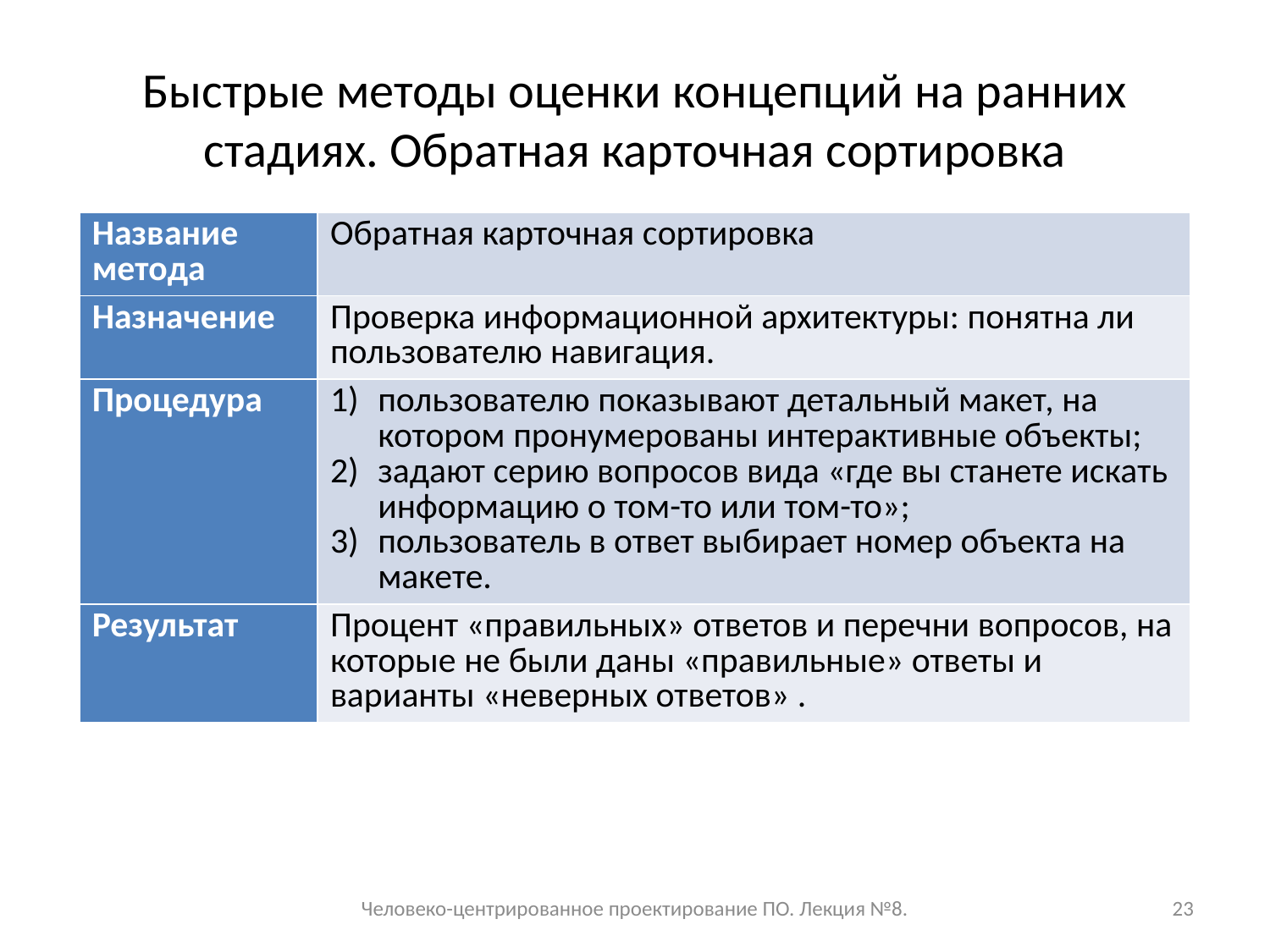

# Быстрые методы оценки концепций на ранних стадиях. Обратная карточная сортировка
| Название метода | Обратная карточная сортировка |
| --- | --- |
| Назначение | Проверка информационной архитектуры: понятна ли пользователю навигация. |
| Процедура | пользователю показывают детальный макет, на котором пронумерованы интерактивные объекты; задают серию вопросов вида «где вы станете искать информацию о том-то или том-то»; пользователь в ответ выбирает номер объекта на макете. |
| Результат | Процент «правильных» ответов и перечни вопросов, на которые не были даны «правильные» ответы и варианты «неверных ответов» . |
Человеко-центрированное проектирование ПО. Лекция №8.
23